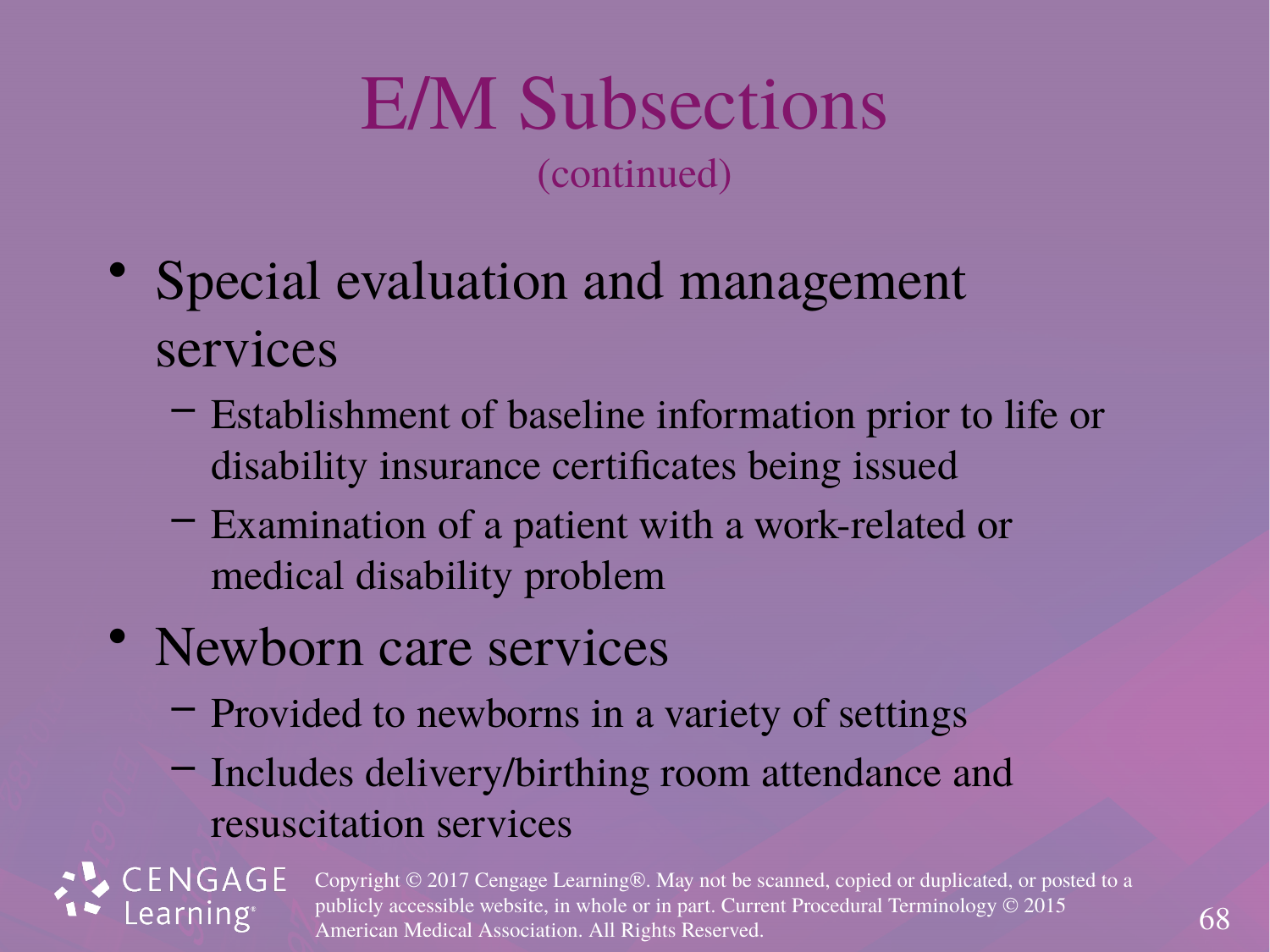

# E/M Subsections (continued)
Special evaluation and management services
Establishment of baseline information prior to life or
disability insurance certificates being issued
Examination of a patient with a work-related or
medical disability problem
Newborn care services
Provided to newborns in a variety of settings
Includes delivery/birthing room attendance and
resuscitation services